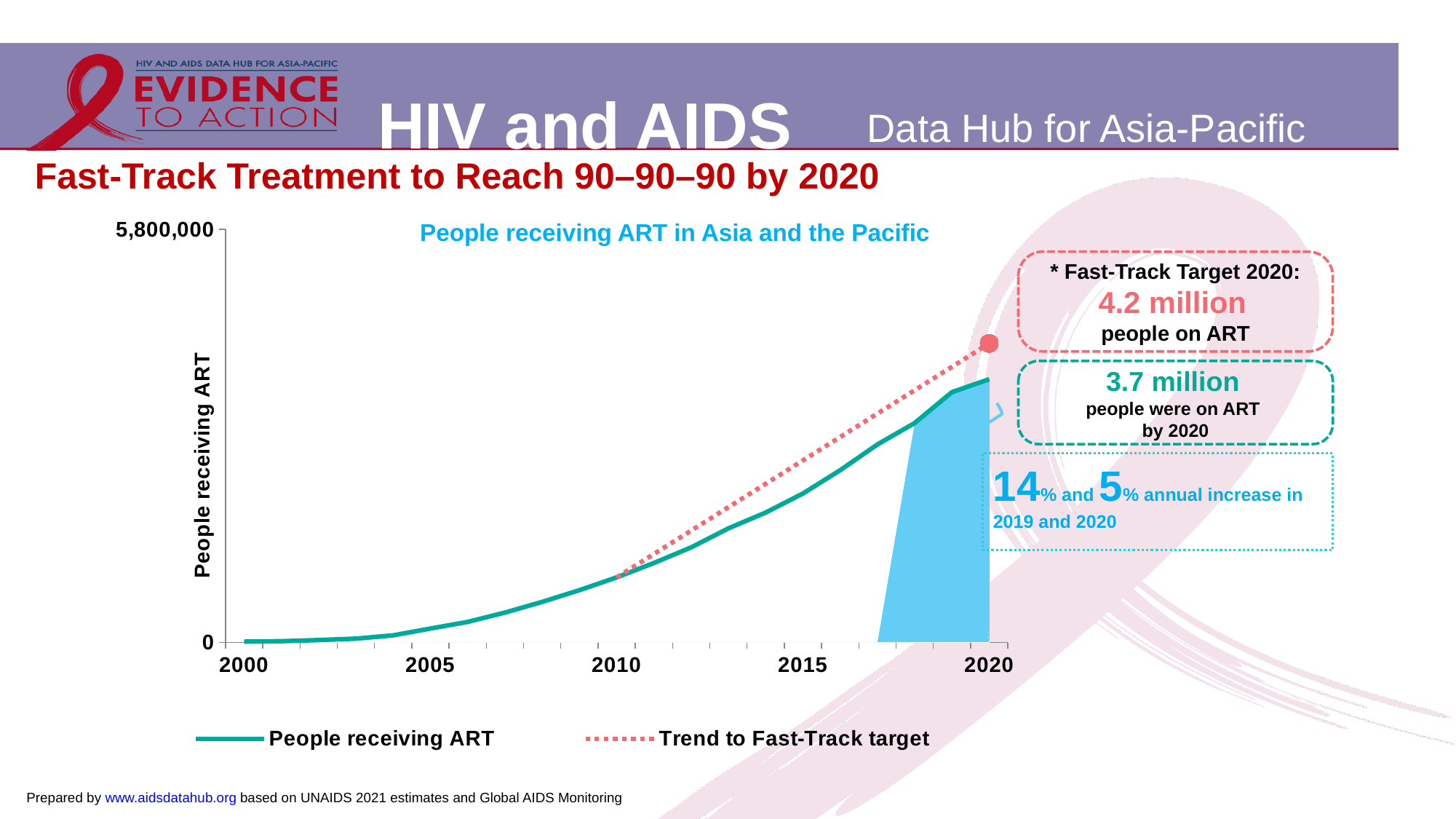

Fast-Track Treatment to Reach 90–90–90 by 2020
People receiving ART in Asia and the Pacific

[unsupported chart]

* Fast-Track Target 2020:
4.2 million
people on ART
3.7 million
people were on ART
by 2020
14% and 5% annual increase in 2019 and 2020

Prepared by www.aidsdatahub.org based on UNAIDS 2021 estimates and Global AIDS Monitoring